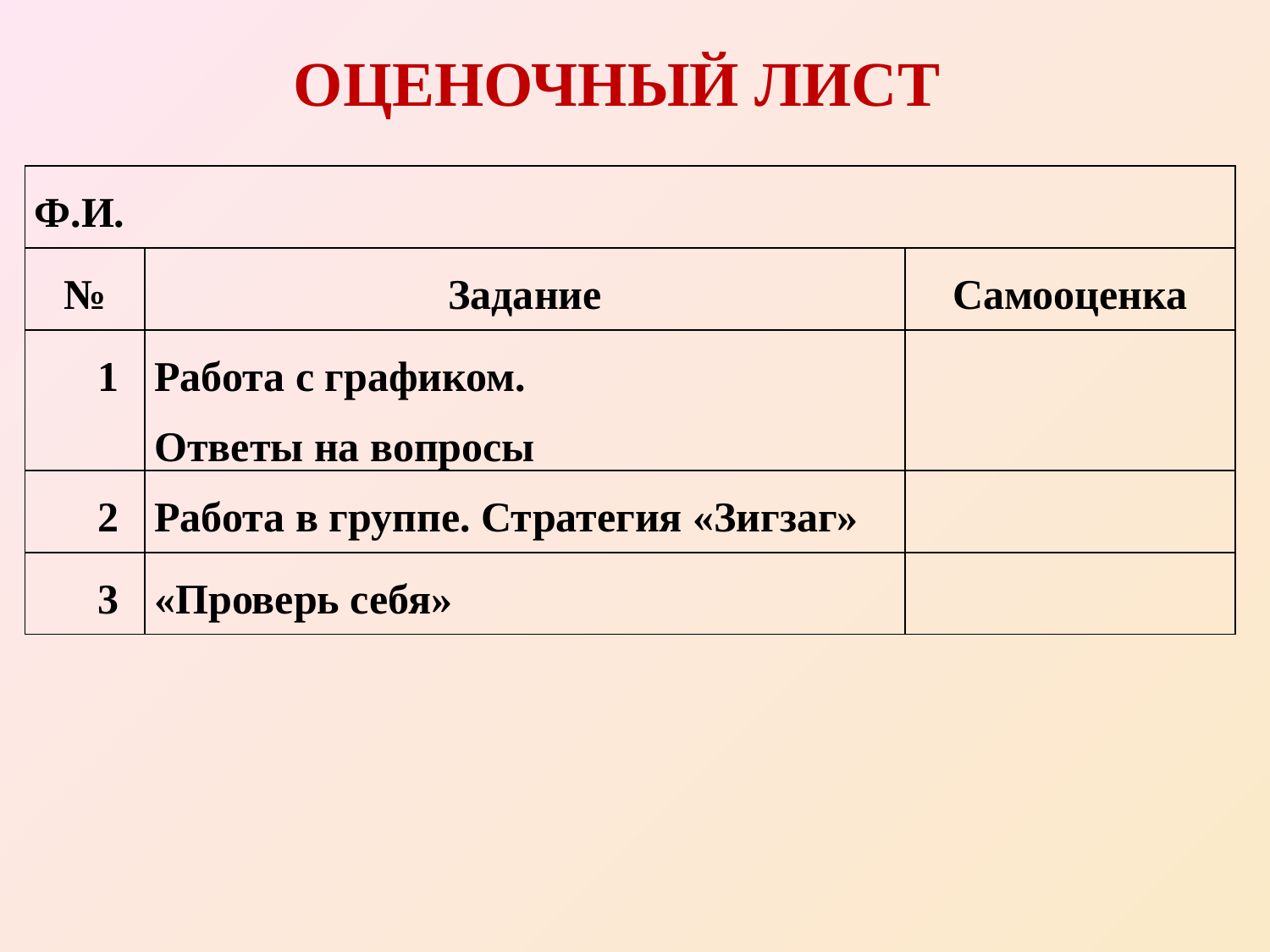

ОЦЕНОЧНЫЙ ЛИСТ
| Ф.И. |  |  |
| --- | --- | --- |
| № | Задание | Самооценка |
| 1 | Работа с графиком. Ответы на вопросы |  |
| 2 | Работа в группе. Стратегия «Зигзаг» |  |
| 3 | «Проверь себя» |  |